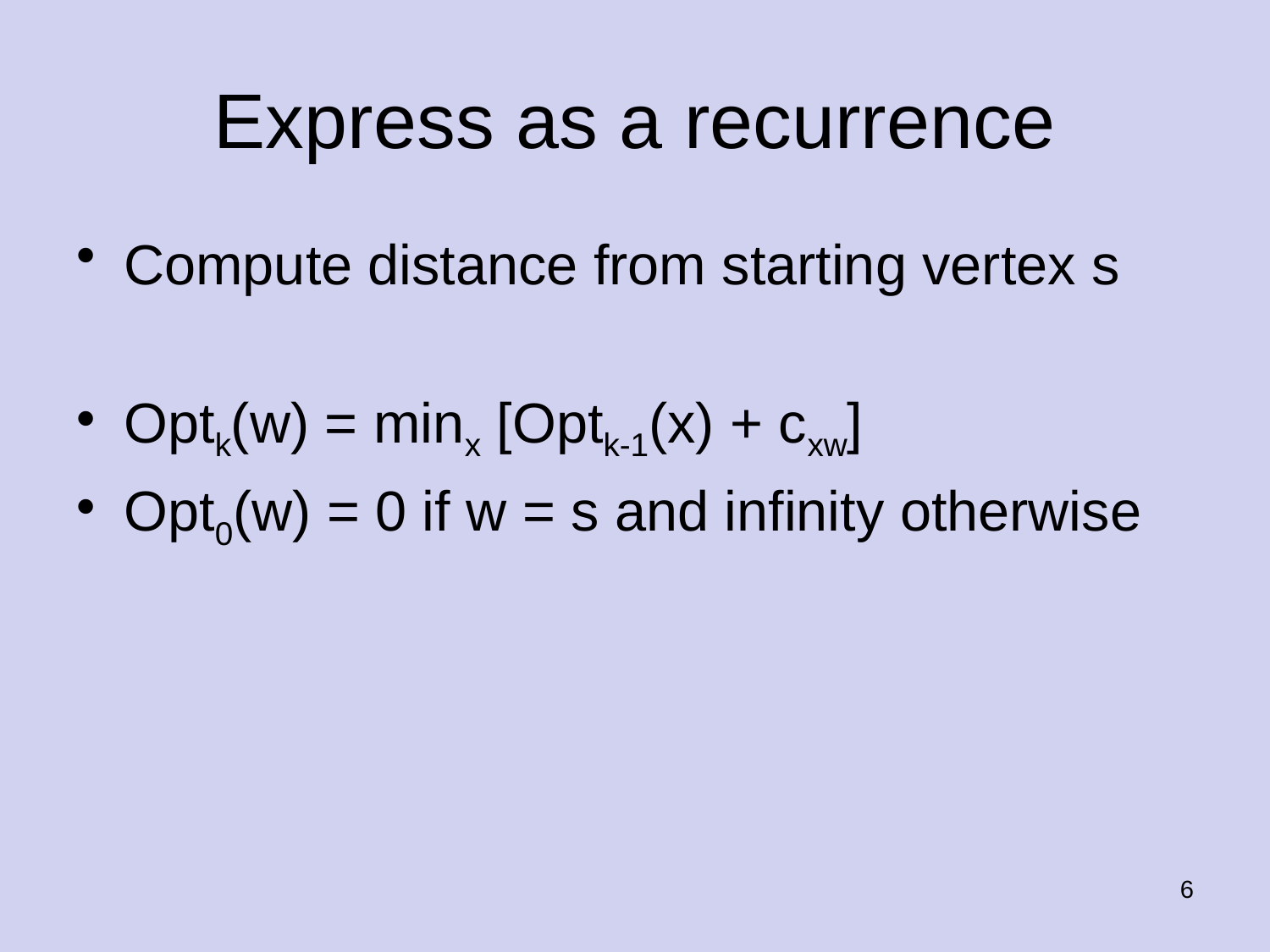

# Express as a recurrence
Compute distance from starting vertex s

Optk(w) = minx [Optk-1(x) + cxw]
Opt0(w) = 0 if w = s and infinity otherwise

6